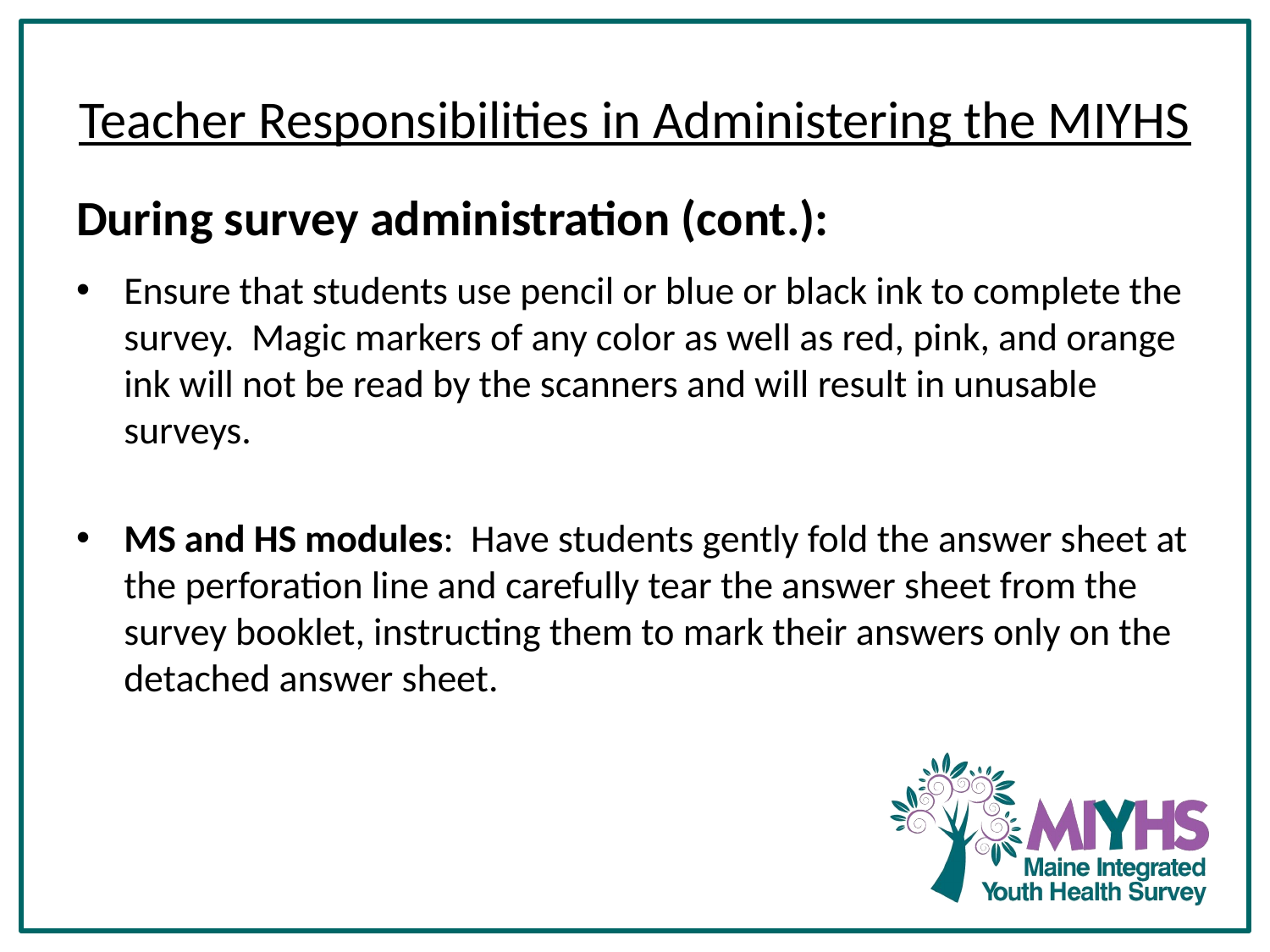

# Teacher Responsibilities in Administering the MIYHS
During survey administration (cont.):

Ensure that students use pencil or blue or black ink to complete the survey.  Magic markers of any color as well as red, pink, and orange ink will not be read by the scanners and will result in unusable surveys.

MS and HS modules:  Have students gently fold the answer sheet at the perforation line and carefully tear the answer sheet from the survey booklet, instructing them to mark their answers only on the detached answer sheet.